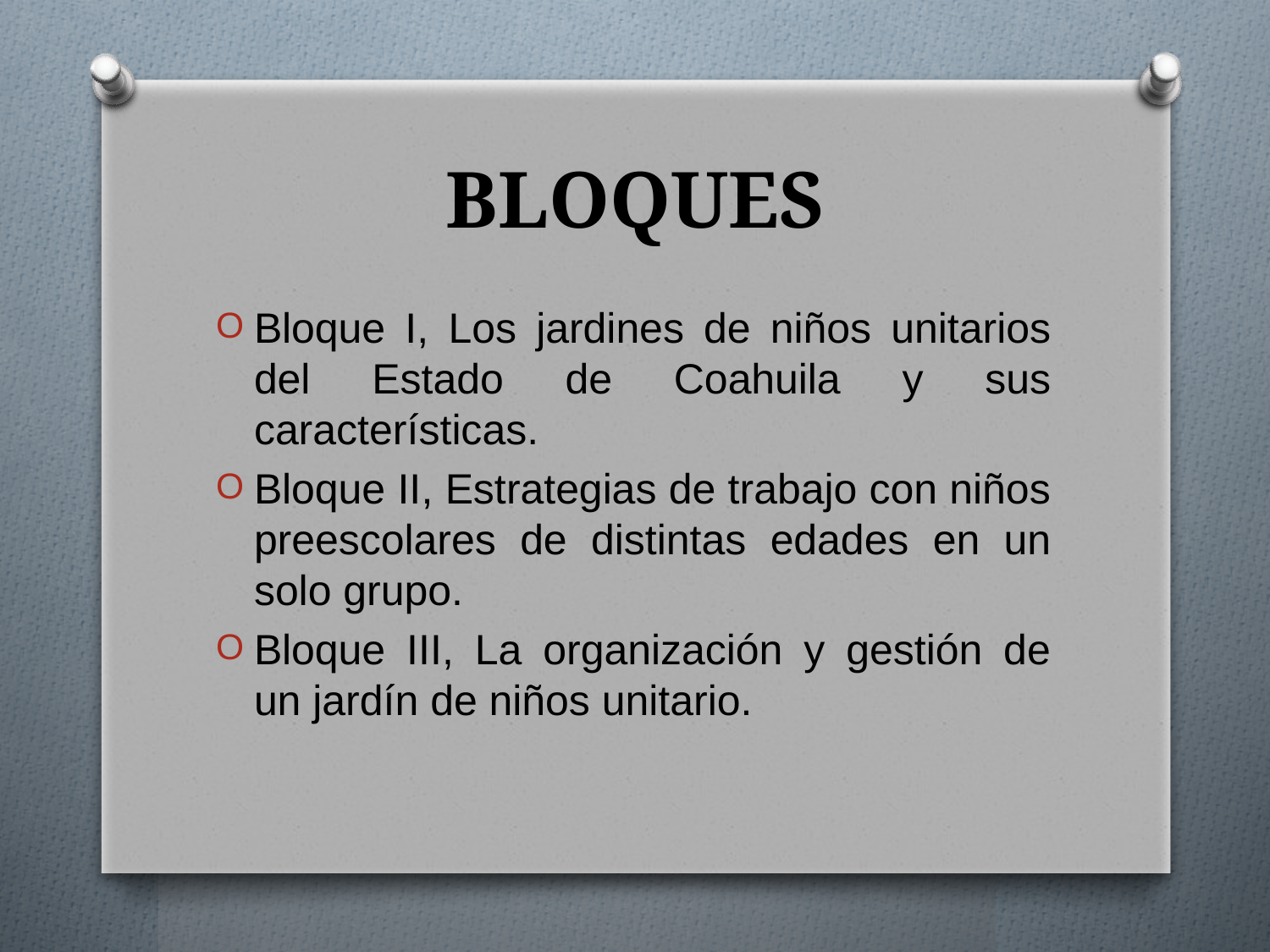

# BLOQUES
Bloque I, Los jardines de niños unitarios del Estado de Coahuila y sus características.
Bloque II, Estrategias de trabajo con niños preescolares de distintas edades en un solo grupo.
Bloque III, La organización y gestión de un jardín de niños unitario.